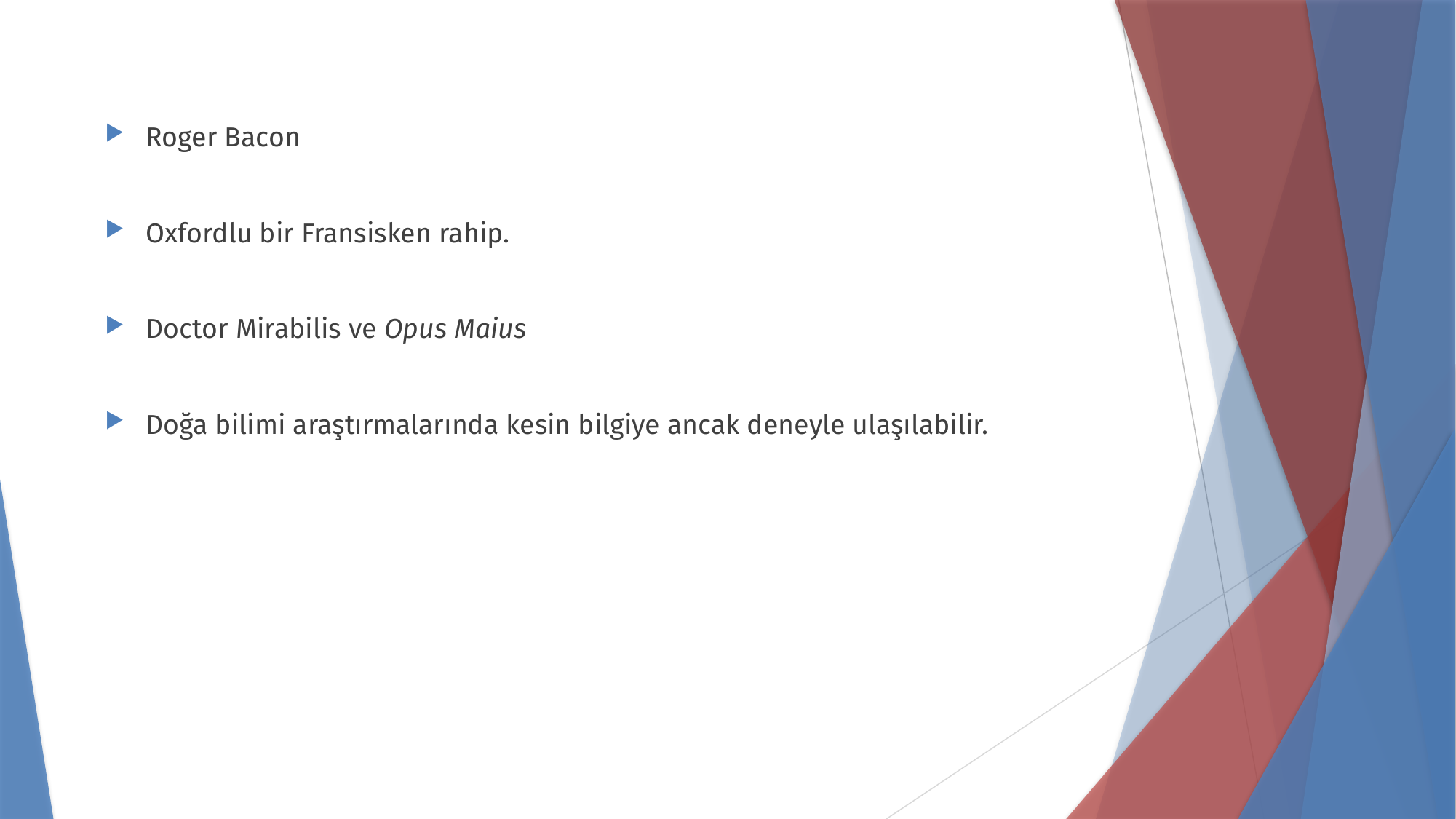

Roger Bacon

Oxfordlu bir Fransisken rahip.

Doctor Mirabilis ve Opus Maius

Doğa bilimi araştırmalarında kesin bilgiye ancak deneyle ulaşılabilir.